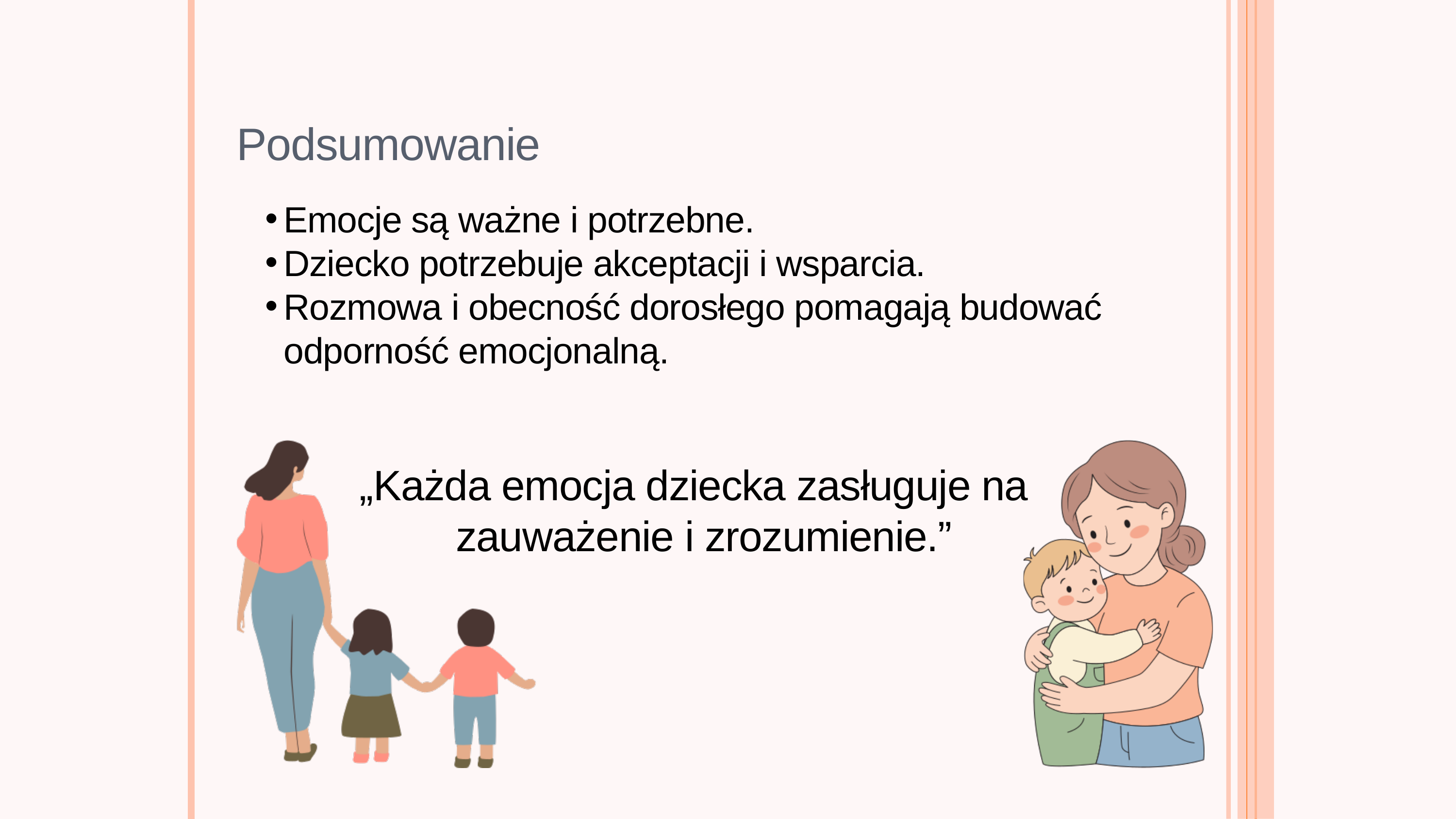

Podsumowanie
Emocje są ważne i potrzebne.
Dziecko potrzebuje akceptacji i wsparcia.
Rozmowa i obecność dorosłego pomagają budować odporność emocjonalną.

„Każda emocja dziecka zasługuje na zauważenie i zrozumienie.”